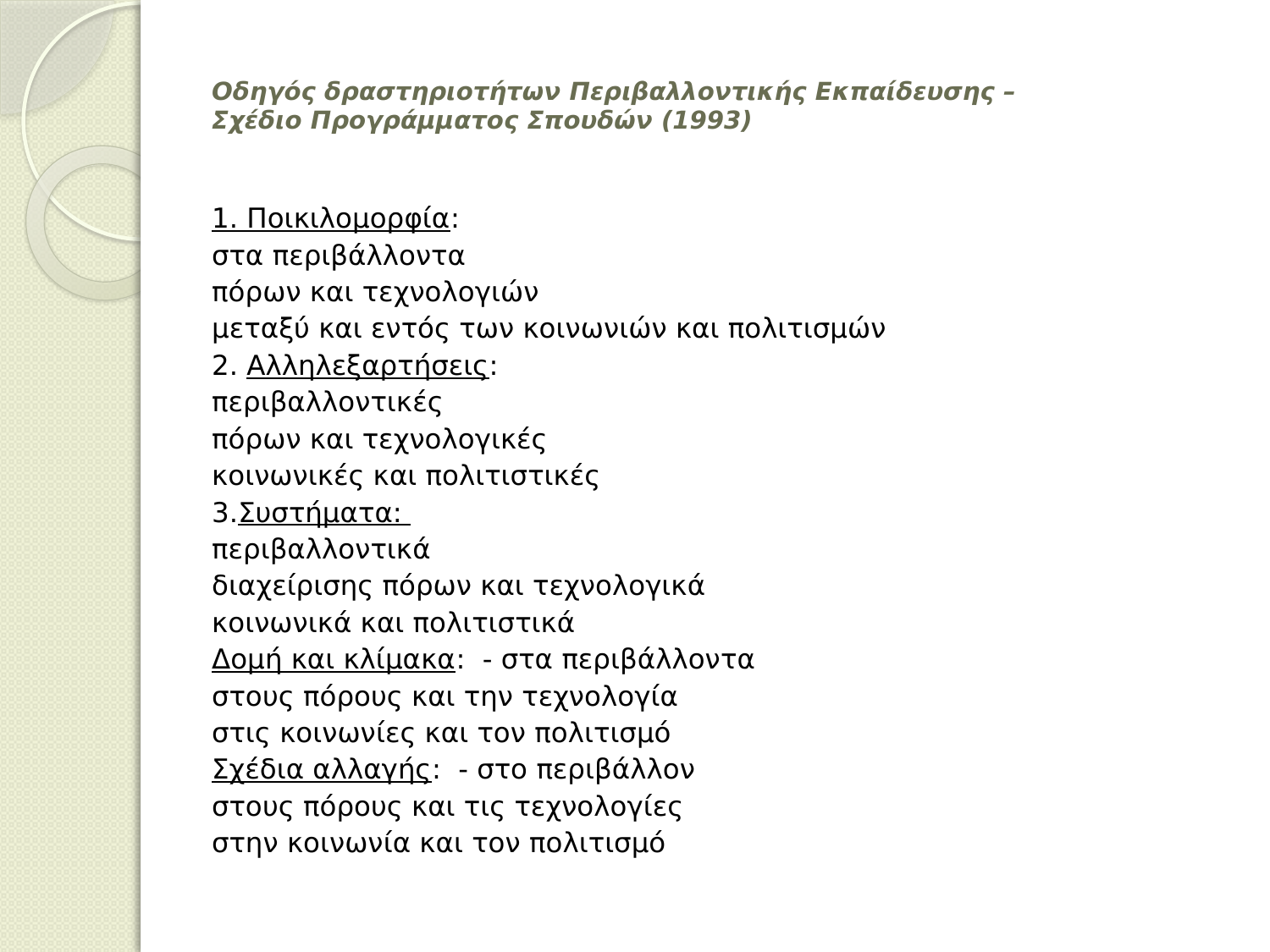

# Οδηγός δραστηριοτήτων Περιβαλλοντικής Εκπαίδευσης – Σχέδιο Προγράμματος Σπουδών (1993)
1. Ποικιλομορφία:
στα περιβάλλοντα
πόρων και τεχνολογιών
μεταξύ και εντός των κοινωνιών και πολιτισμών
2. Αλληλεξαρτήσεις:
περιβαλλοντικές
πόρων και τεχνολογικές
κοινωνικές και πολιτιστικές
3.Συστήματα:
περιβαλλοντικά
διαχείρισης πόρων και τεχνολογικά
κοινωνικά και πολιτιστικά
Δομή και κλίμακα:  - στα περιβάλλοντα
στους πόρους και την τεχνολογία
στις κοινωνίες και τον πολιτισμό
Σχέδια αλλαγής:  - στο περιβάλλον
στους πόρους και τις τεχνολογίες
στην κοινωνία και τον πολιτισμό